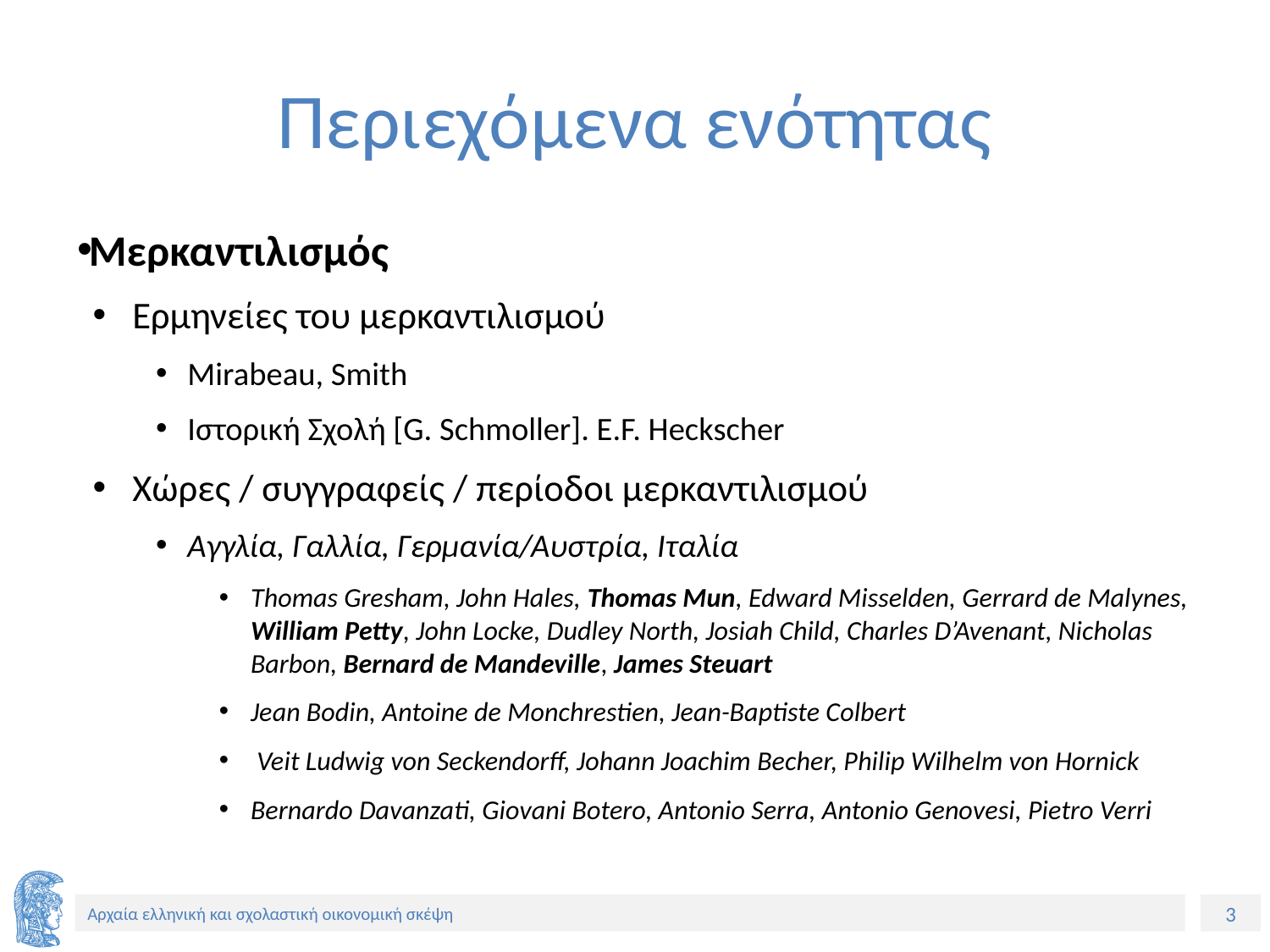

# Περιεχόμενα ενότητας
Μερκαντιλισμός
Ερμηνείες του μερκαντιλισμού
Mirabeau, Smith
Ιστορική Σχολή [G. Schmoller]. E.F. Heckscher
Χώρες / συγγραφείς / περίοδοι μερκαντιλισμού
Αγγλία, Γαλλία, Γερμανία/Αυστρία, Ιταλία
Thomas Gresham, John Hales, Thomas Mun, Edward Misselden, Gerrard de Malynes, William Petty, John Locke, Dudley North, Josiah Child, Charles D’Avenant, Nicholas Barbon, Bernard de Mandeville, James Steuart
Jean Bodin, Antoine de Monchrestien, Jean-Baptiste Colbert
 Veit Ludwig von Seckendorff, Johann Joachim Becher, Philip Wilhelm von Hornick
Bernardo Davanzati, Giovani Botero, Antonio Serra, Antonio Genovesi, Pietro Verri